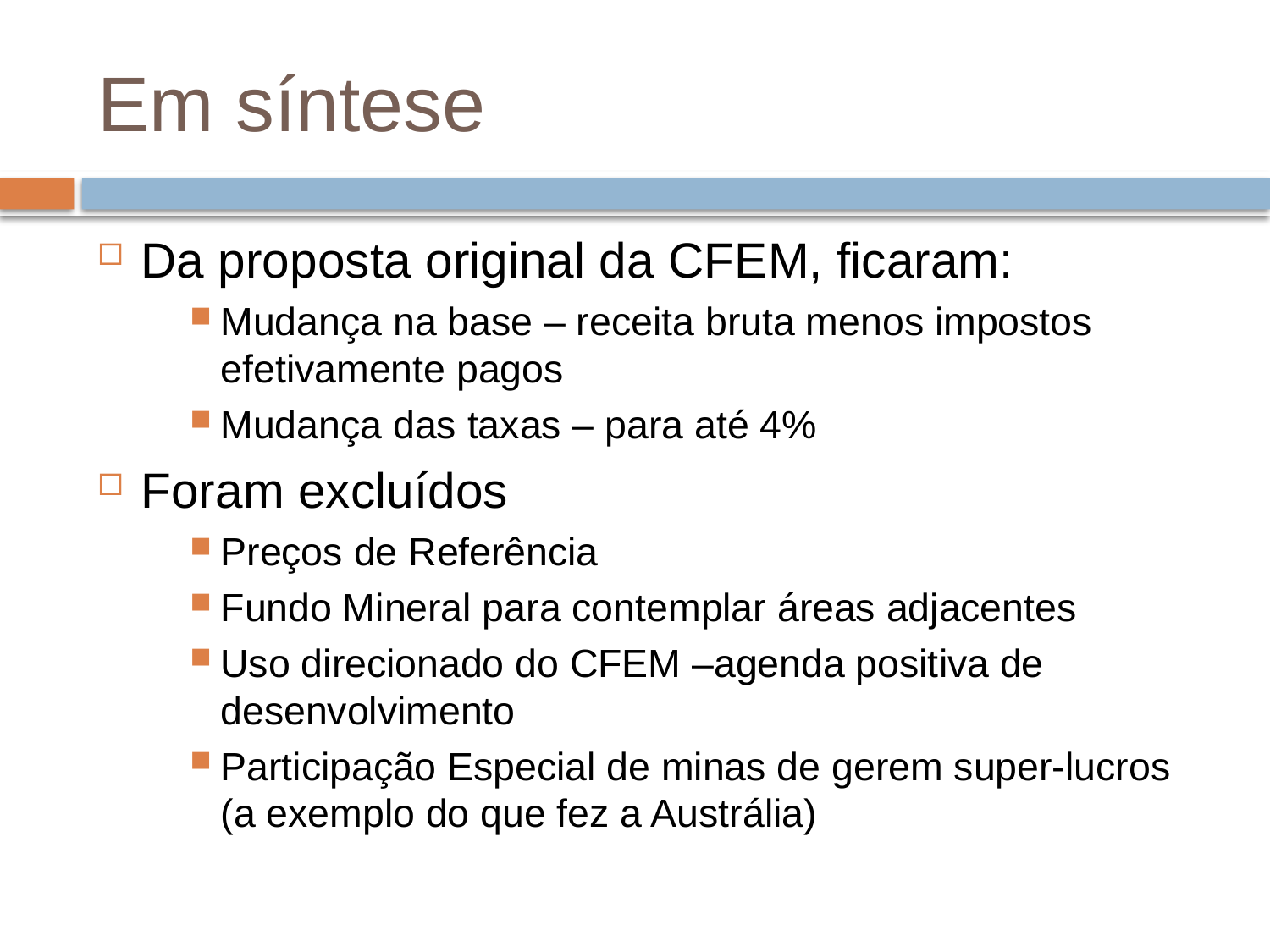

# Em síntese
Da proposta original da CFEM, ficaram:
Mudança na base – receita bruta menos impostos efetivamente pagos
Mudança das taxas – para até 4%
Foram excluídos
Preços de Referência
Fundo Mineral para contemplar áreas adjacentes
Uso direcionado do CFEM –agenda positiva de desenvolvimento
Participação Especial de minas de gerem super-lucros (a exemplo do que fez a Austrália)